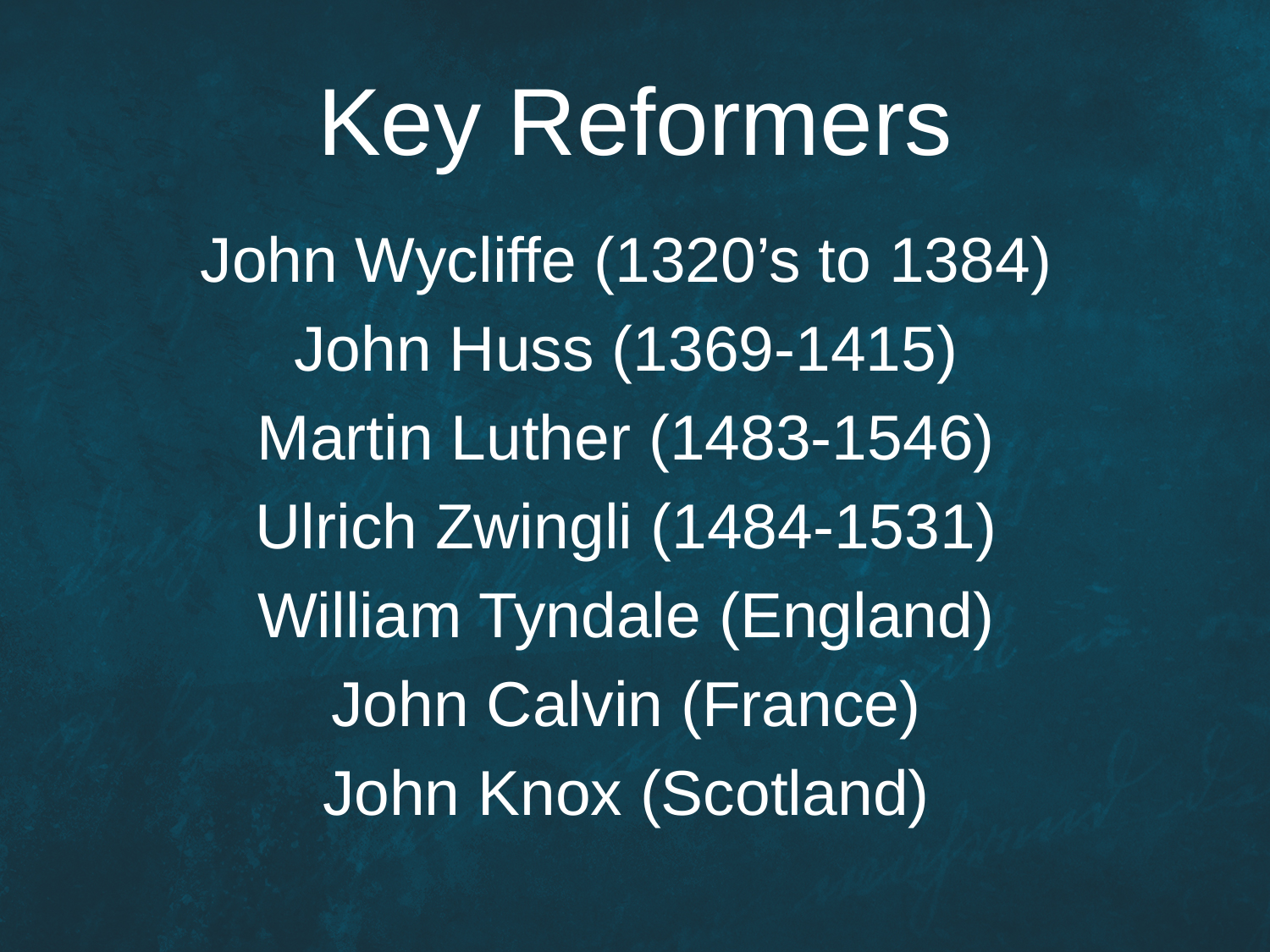

# Key Reformers
John Wycliffe (1320’s to 1384)
John Huss (1369-1415)
Martin Luther (1483-1546)
Ulrich Zwingli (1484-1531)
William Tyndale (England)
John Calvin (France)
John Knox (Scotland)